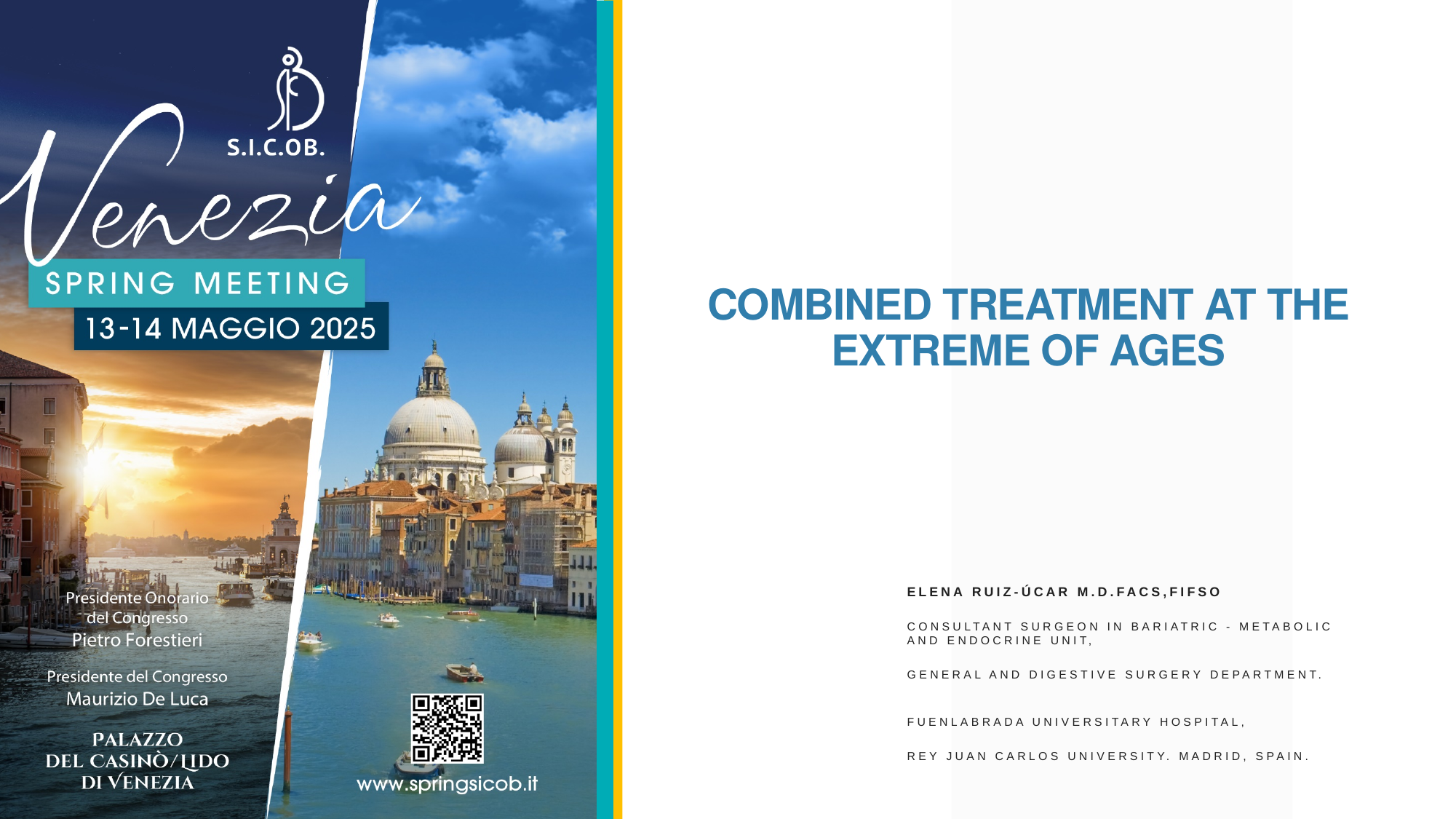

# COMBINED TREATMENT AT THE EXTREME OF AGES

Elena Ruiz-Úcar M.D.FACS,FIFSO
Consultant Surgeon in Bariatric - Metabolic and Endocrine Unit,
General and Digestive Surgery Department.
Fuenlabrada Universitary Hospital,
Rey Juan Carlos University. Madrid, Spain.ena Ruiz-Úcar